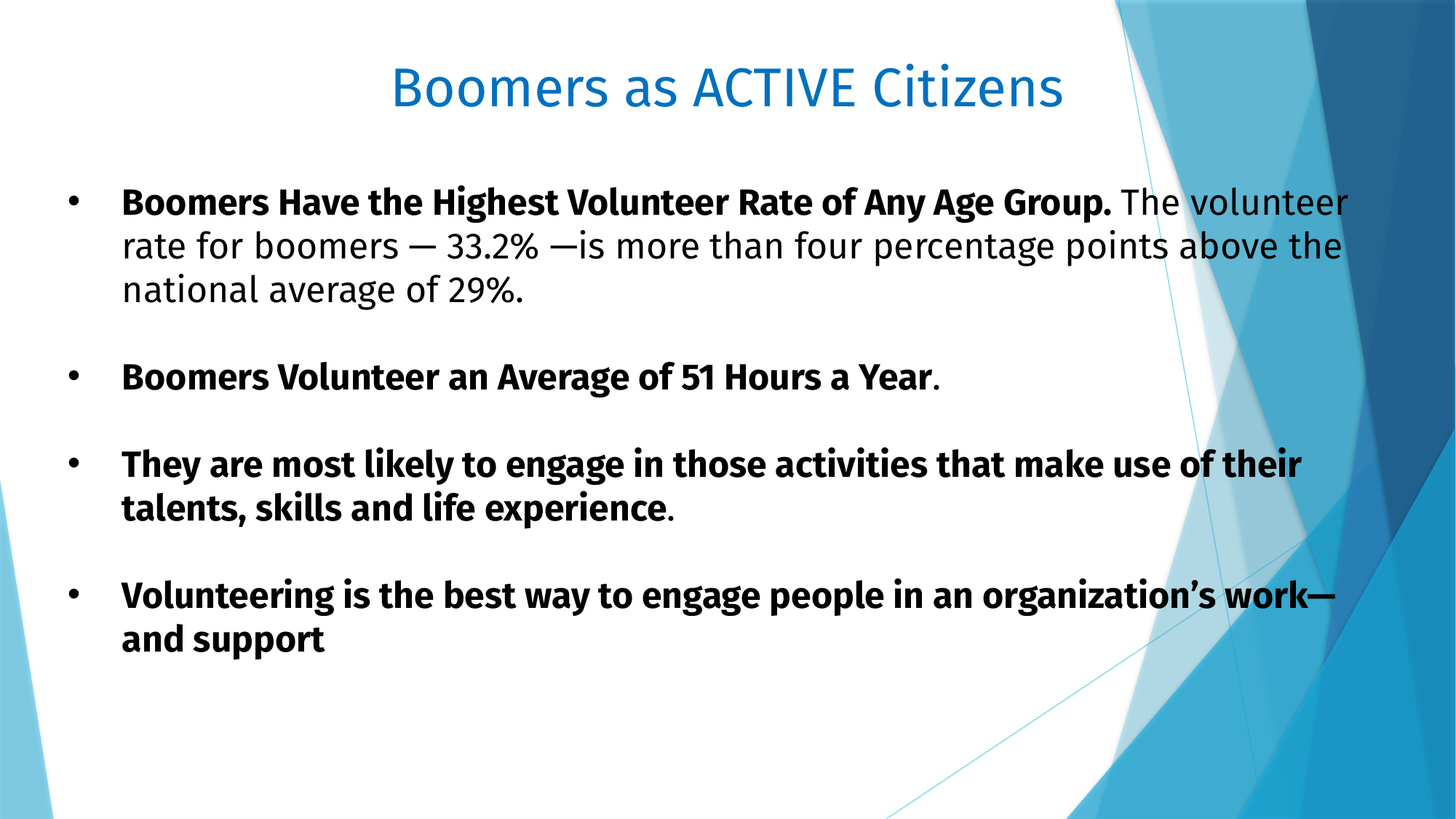

# Boomers as ACTIVE Citizens

Boomers Have the Highest Volunteer Rate of Any Age Group. The volunteer rate for boomers — 33.2% —is more than four percentage points above the national average of 29%.

Boomers Volunteer an Average of 51 Hours a Year.

They are most likely to engage in those activities that make use of their talents, skills and life experience.

Volunteering is the best way to engage people in an organization’s work—and support